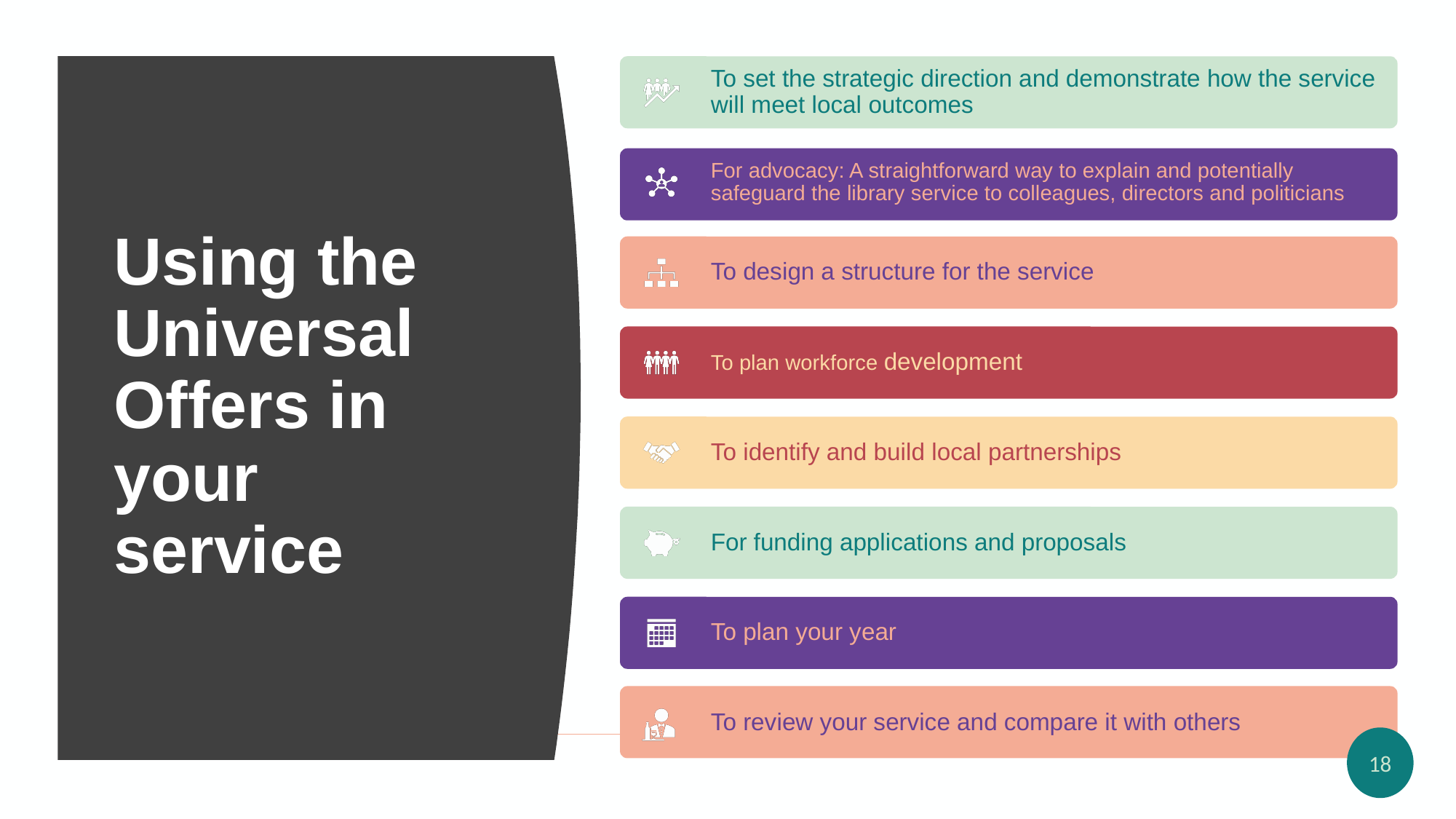

To set the strategic direction and demonstrate how the service will meet local outcomes
For advocacy: A straightforward way to explain and potentially safeguard the library service to colleagues, directors and politicians
To design a structure for the service
To plan workforce development
To identify and build local partnerships
For funding applications and proposals
To plan your year
To review your service and compare it with others

# Using the Universal Offers in your service
18